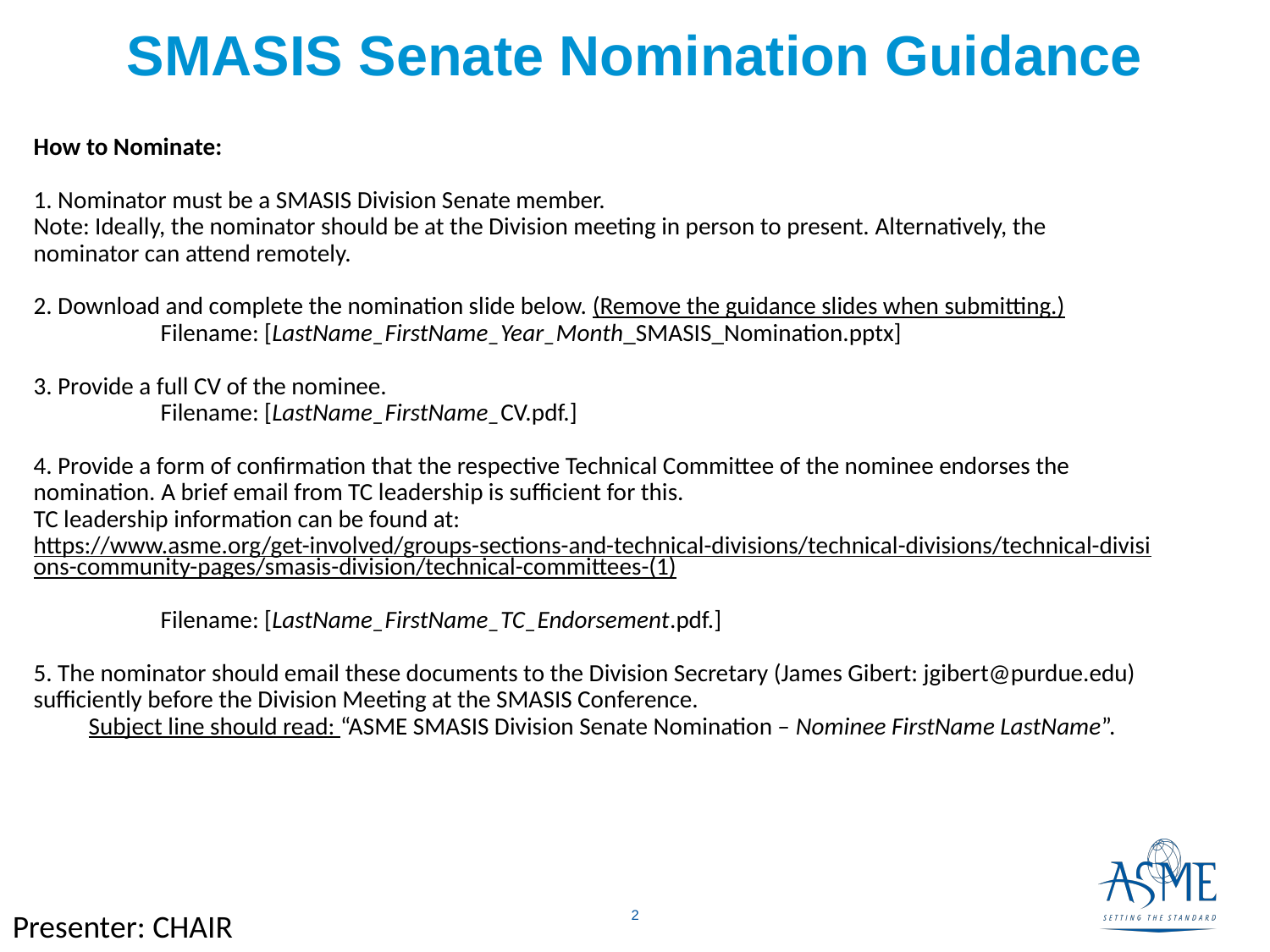

SMASIS Senate Nomination Guidance
How to Nominate:

1. Nominator must be a SMASIS Division Senate member.
Note: Ideally, the nominator should be at the Division meeting in person to present. Alternatively, the nominator can attend remotely.

2. Download and complete the nomination slide below. (Remove the guidance slides when submitting.)
	Filename: [LastName_FirstName_Year_Month_SMASIS_Nomination.pptx]

3. Provide a full CV of the nominee.
	Filename: [LastName_FirstName_CV.pdf.]

4. Provide a form of confirmation that the respective Technical Committee of the nominee endorses the nomination. A brief email from TC leadership is sufficient for this.
TC leadership information can be found at: https://www.asme.org/get-involved/groups-sections-and-technical-divisions/technical-divisions/technical-divisions-community-pages/smasis-division/technical-committees-(1)
 	Filename: [LastName_FirstName_TC_Endorsement.pdf.]

5. The nominator should email these documents to the Division Secretary (James Gibert: jgibert@purdue.edu) sufficiently before the Division Meeting at the SMASIS Conference.
          Subject line should read: “ASME SMASIS Division Senate Nomination – Nominee FirstName LastName”.

Presenter: CHAIR
2